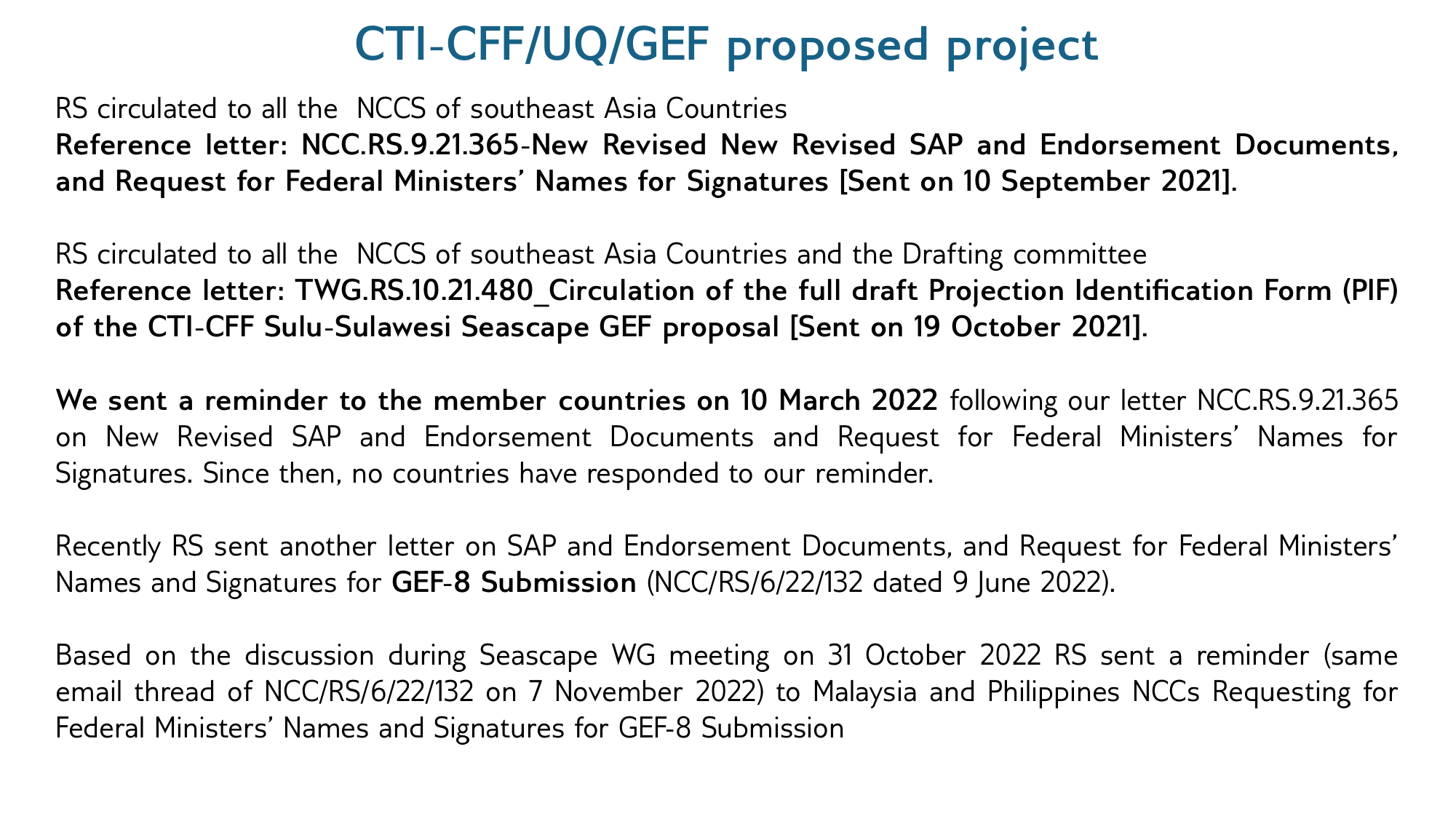

CTI-CFF/UQ/GEF proposed project
RS circulated to all the  NCCS of southeast Asia Countries
Reference letter: NCC.RS.9.21.365-New Revised New Revised SAP and Endorsement Documents, and Request for Federal Ministers’ Names for Signatures [Sent on 10 September 2021].

RS circulated to all the  NCCS of southeast Asia Countries and the Drafting committee
Reference letter: TWG.RS.10.21.480_Circulation of the full draft Projection Identification Form (PIF) of the CTI-CFF Sulu-Sulawesi Seascape GEF proposal [Sent on 19 October 2021].

We sent a reminder to the member countries on 10 March 2022 following our letter NCC.RS.9.21.365 on New Revised SAP and Endorsement Documents and Request for Federal Ministers’ Names for Signatures. Since then, no countries have responded to our reminder.

Recently RS sent another letter on SAP and Endorsement Documents, and Request for Federal Ministers’ Names and Signatures for GEF-8 Submission (NCC/RS/6/22/132 dated 9 June 2022).

Based on the discussion during Seascape WG meeting on 31 October 2022 RS sent a reminder (same email thread of NCC/RS/6/22/132 on 7 November 2022) to Malaysia and Philippines NCCs Requesting for Federal Ministers’ Names and Signatures for GEF-8 Submission